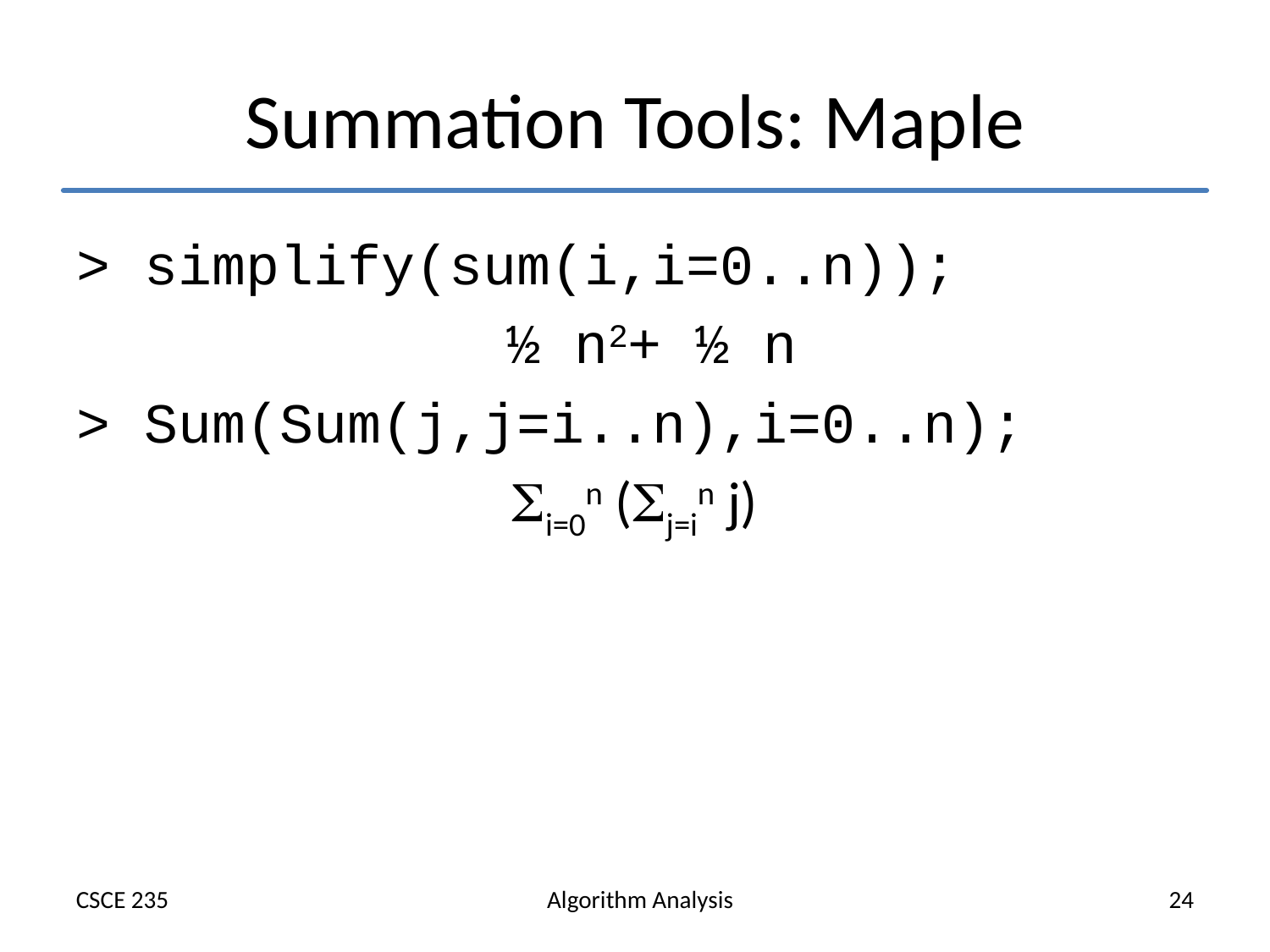

# Summation Tools: Maple
> simplify(sum(i,i=0..n));
 ½ n2+ ½ n
> Sum(Sum(j,j=i..n),i=0..n);
Σi=0n (Σj=in j)